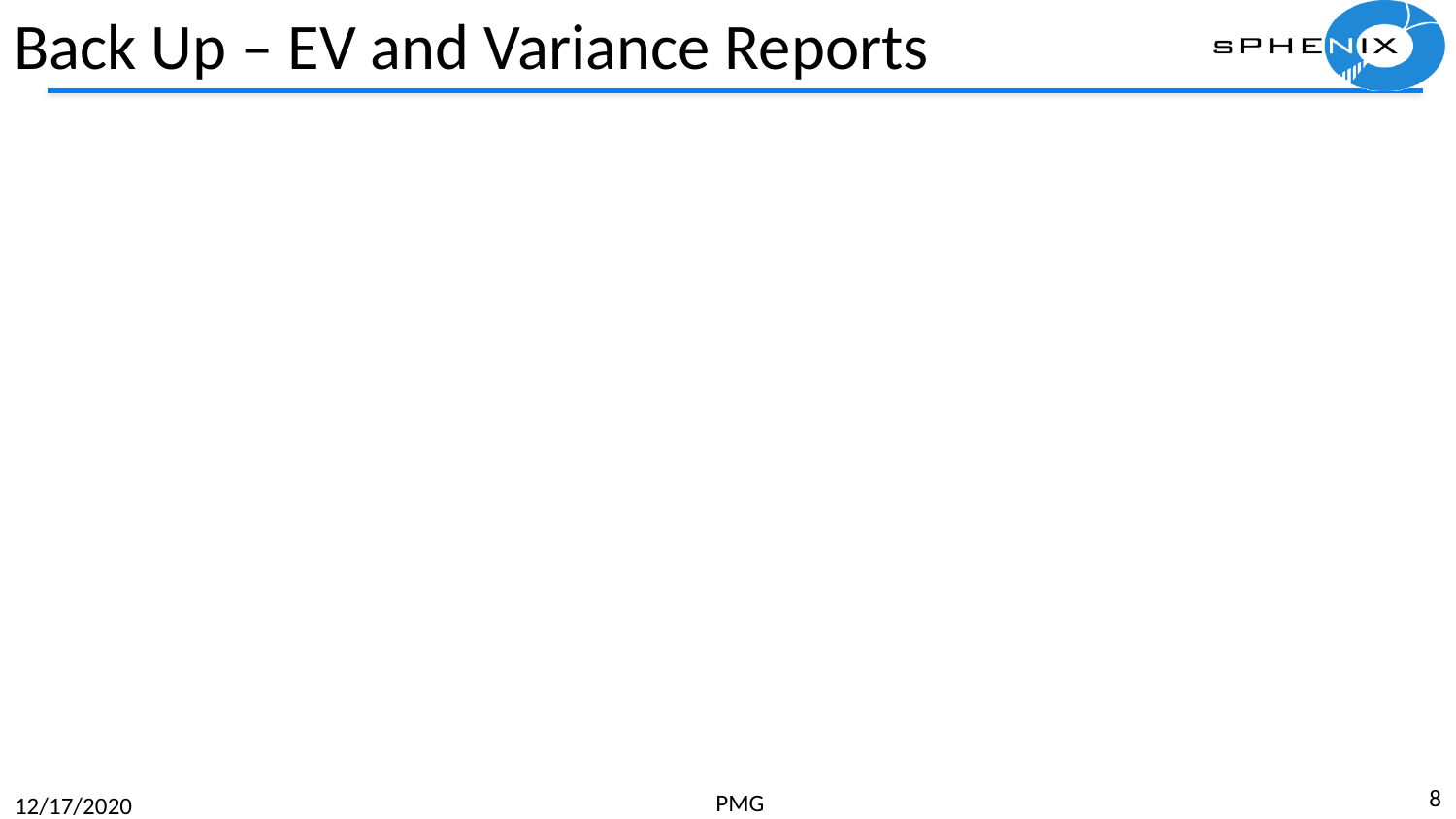

# Back Up – EV and Variance Reports
8
PMG
12/17/2020